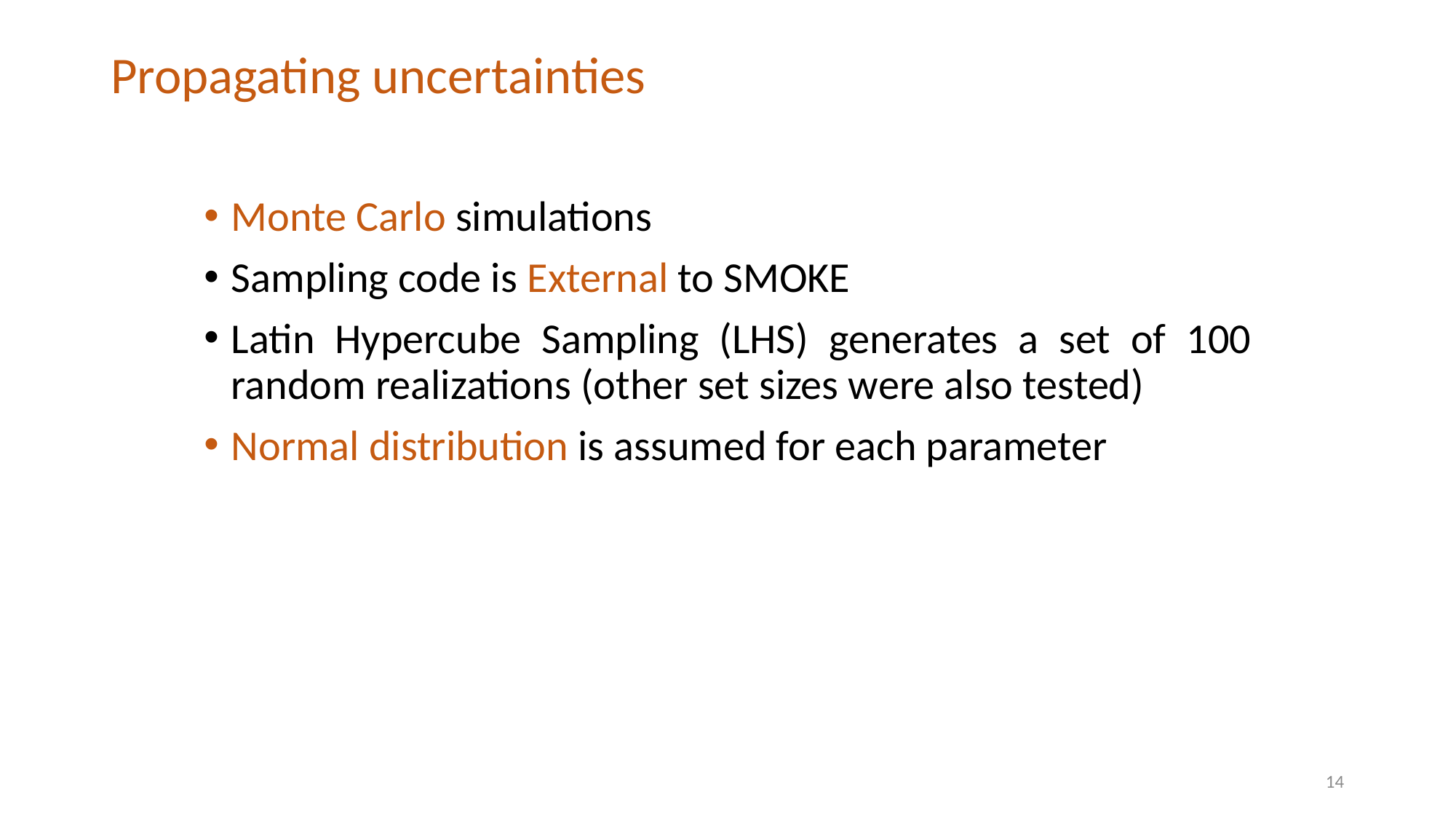

Propagating uncertainties
Monte Carlo simulations
Sampling code is External to SMOKE
Latin Hypercube Sampling (LHS) generates a set of 100 random realizations (other set sizes were also tested)
Normal distribution is assumed for each parameter

14